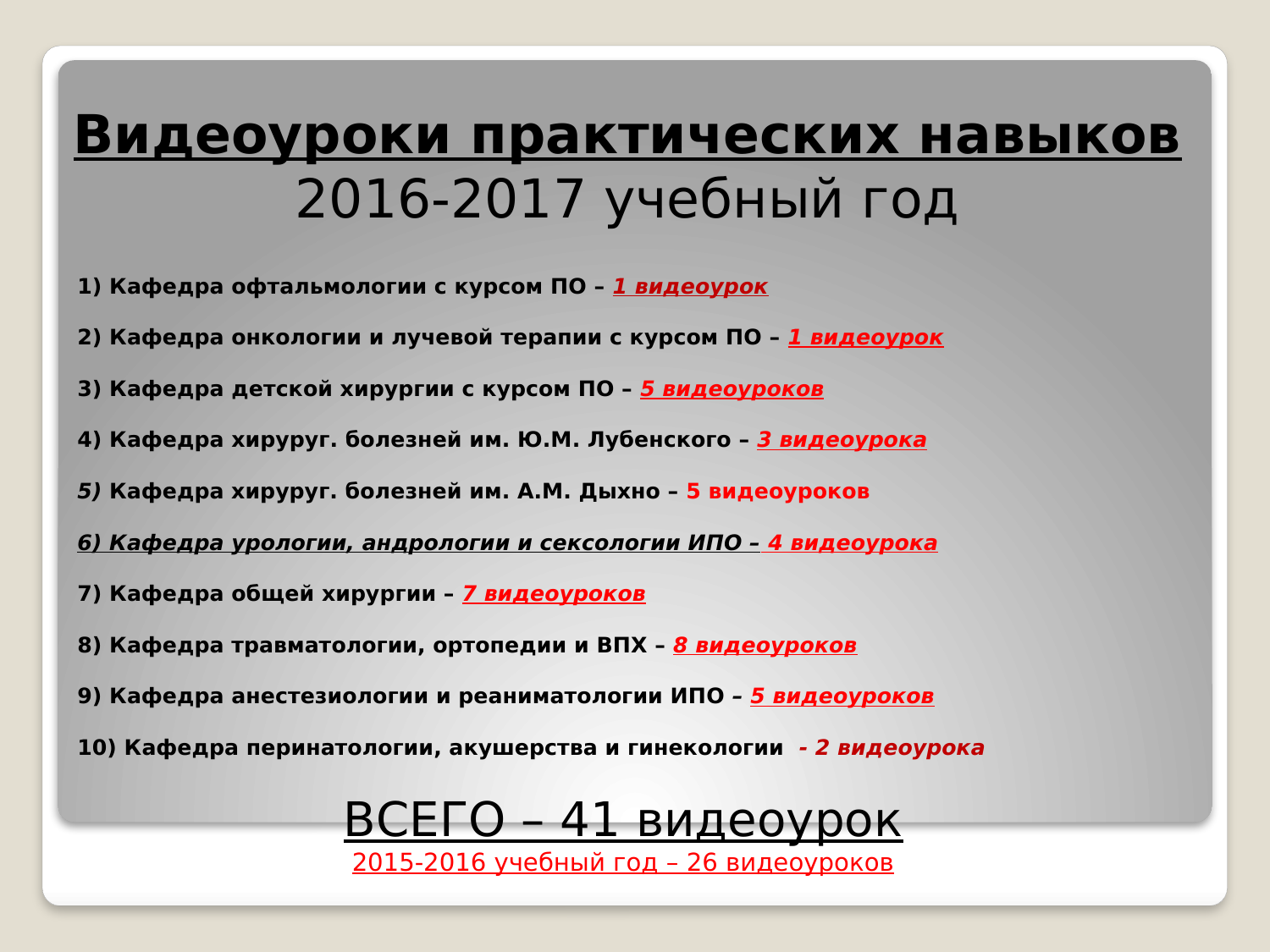

# Видеоуроки практических навыков 2016-2017 учебный год
1) Кафедра офтальмологии с курсом ПО – 1 видеоурок

2) Кафедра онкологии и лучевой терапии с курсом ПО – 1 видеоурок

3) Кафедра детской хирургии с курсом ПО – 5 видеоуроков

4) Кафедра хируруг. болезней им. Ю.М. Лубенского – 3 видеоурока

5) Кафедра хируруг. болезней им. А.М. Дыхно – 5 видеоуроков

6) Кафедра урологии, андрологии и сексологии ИПО – 4 видеоурока

7) Кафедра общей хирургии – 7 видеоуроков

8) Кафедра травматологии, ортопедии и ВПХ – 8 видеоуроков

9) Кафедра анестезиологии и реаниматологии ИПО – 5 видеоуроков

10) Кафедра перинатологии, акушерства и гинекологии  - 2 видеоурока

ВСЕГО – 41 видеоурок
2015-2016 учебный год – 26 видеоуроков